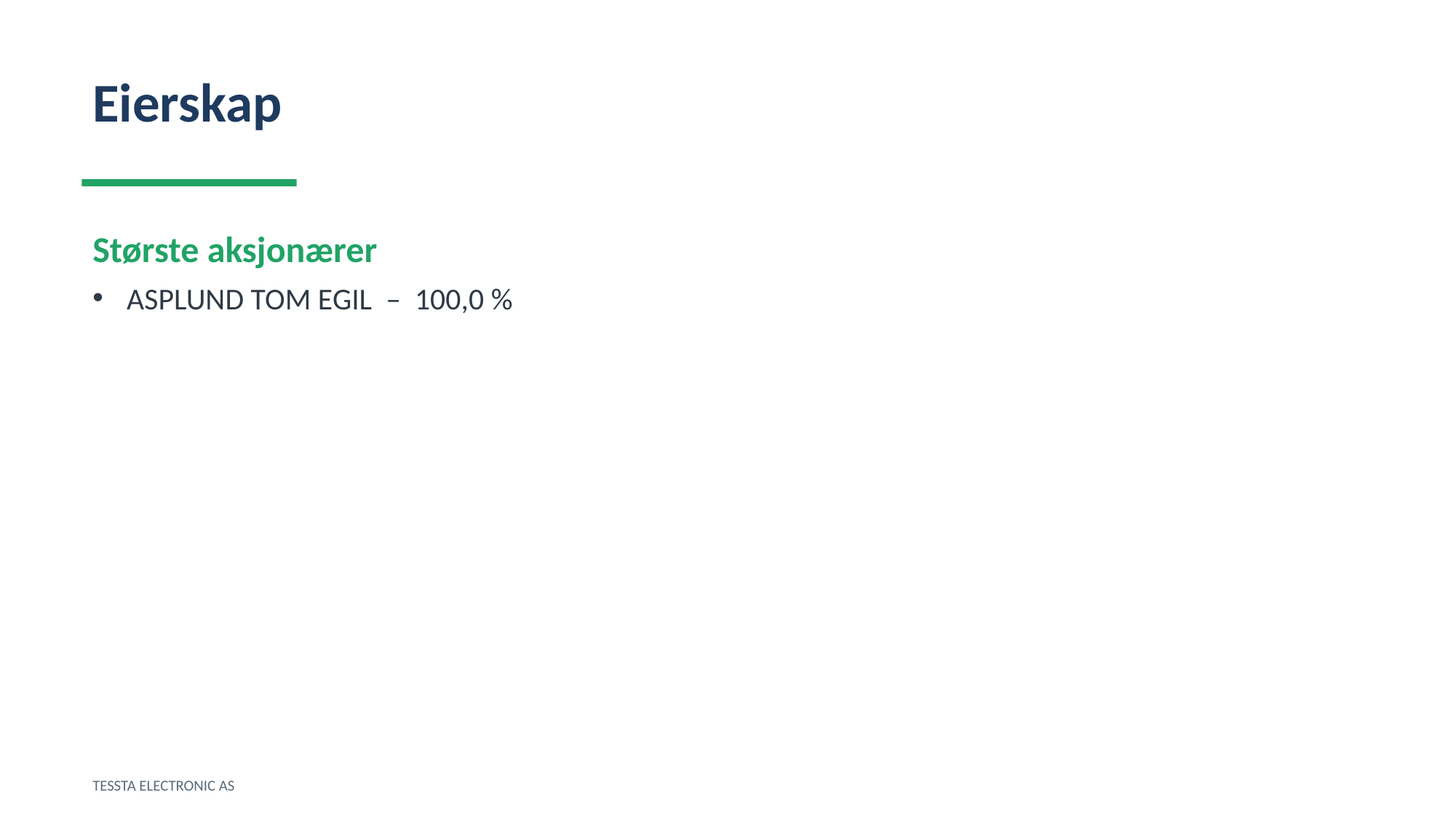

Eierskap

Største aksjonærer
ASPLUND TOM EGIL  –  100,0 %
TESSTA ELECTRONIC AS